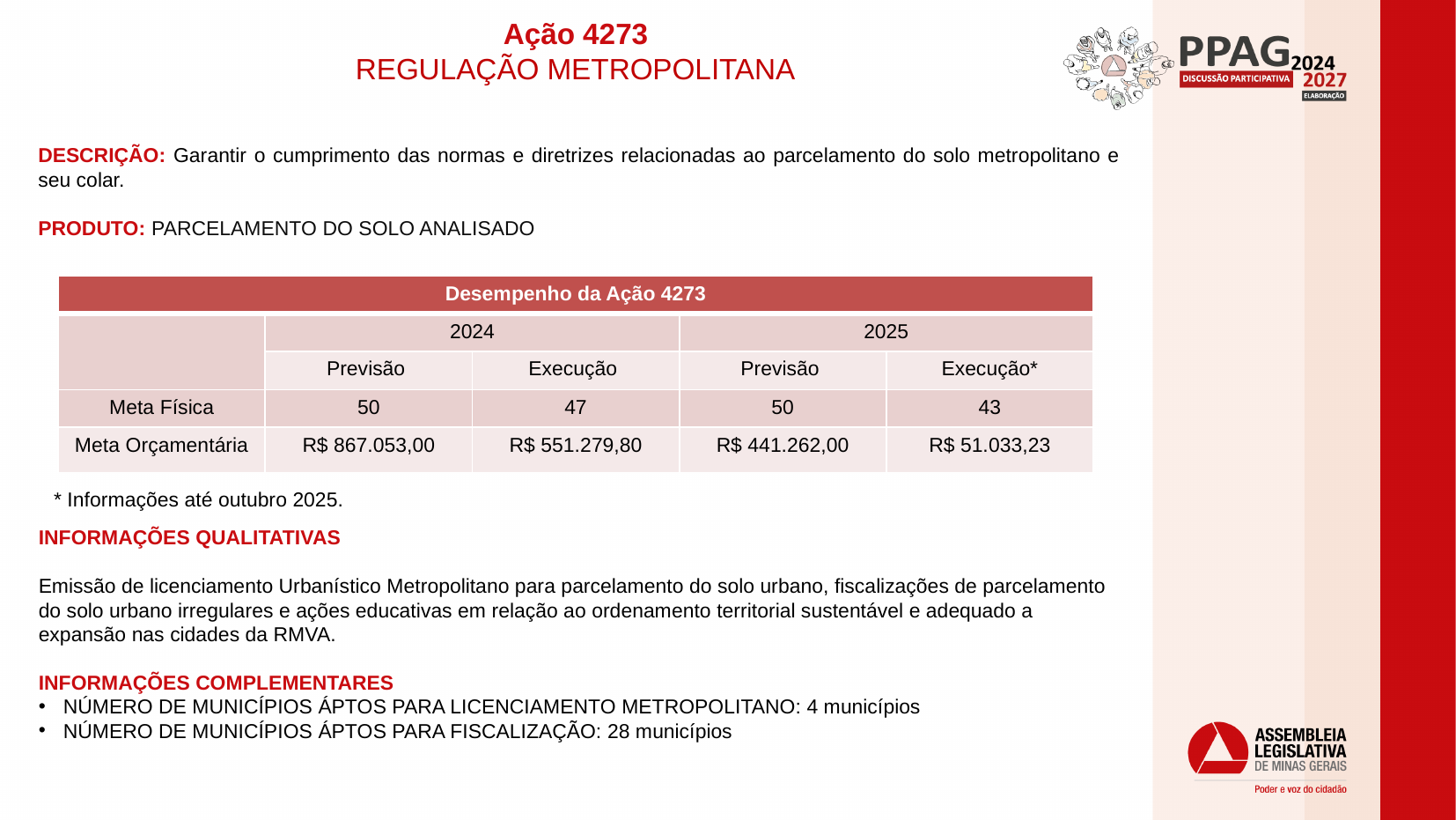

Ação 4273
REGULAÇÃO METROPOLITANA

DESCRIÇÃO: Garantir o cumprimento das normas e diretrizes relacionadas ao parcelamento do solo metropolitano e seu colar.

PRODUTO: PARCELAMENTO DO SOLO ANALISADO

| Desempenho da Ação 4273 |  |  |  |  |
| --- | --- | --- | --- | --- |
|  | 2024 |  | 2025 |  |
|  | Previsão | Execução | Previsão | Execução\* |
| Meta Física | 50 | 47 | 50 | 43 |
| Meta Orçamentária | R$ 867.053,00 | R$ 551.279,80 | R$ 441.262,00 | R$ 51.033,23 |
* Informações até outubro 2025.
INFORMAÇÕES QUALITATIVAS

Emissão de licenciamento Urbanístico Metropolitano para parcelamento do solo urbano, fiscalizações de parcelamento do solo urbano irregulares e ações educativas em relação ao ordenamento territorial sustentável e adequado a expansão nas cidades da RMVA.

INFORMAÇÕES COMPLEMENTARES
NÚMERO DE MUNICÍPIOS ÁPTOS PARA LICENCIAMENTO METROPOLITANO: 4 municípios
NÚMERO DE MUNICÍPIOS ÁPTOS PARA FISCALIZAÇÃO: 28 municípios